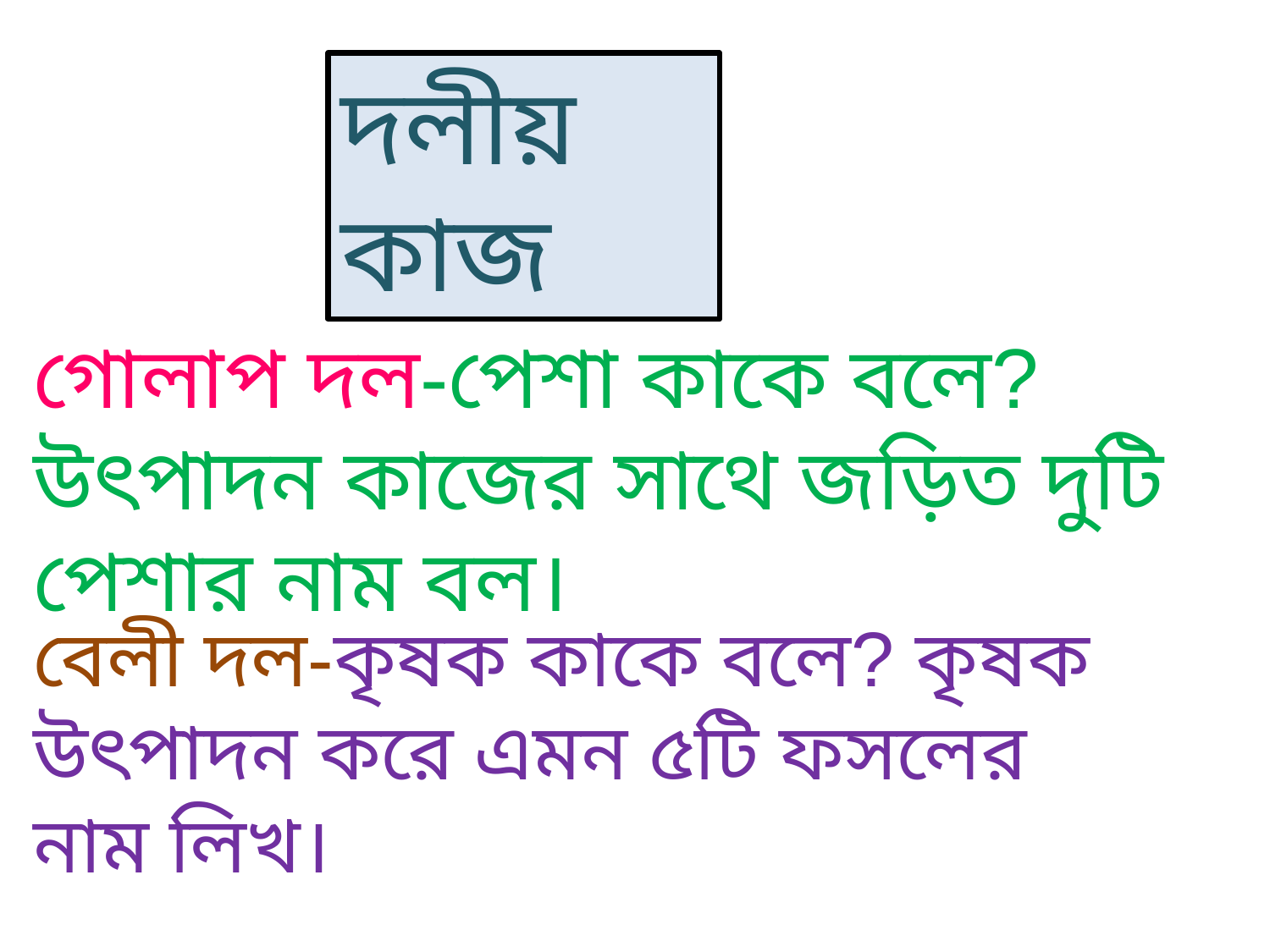

দলীয় কাজ
গোলাপ দল-পেশা কাকে বলে? উৎপাদন কাজের সাথে জড়িত দুটি পেশার নাম বল।
বেলী দল-কৃষক কাকে বলে? কৃষক উৎপাদন করে এমন ৫টি ফসলের নাম লিখ।